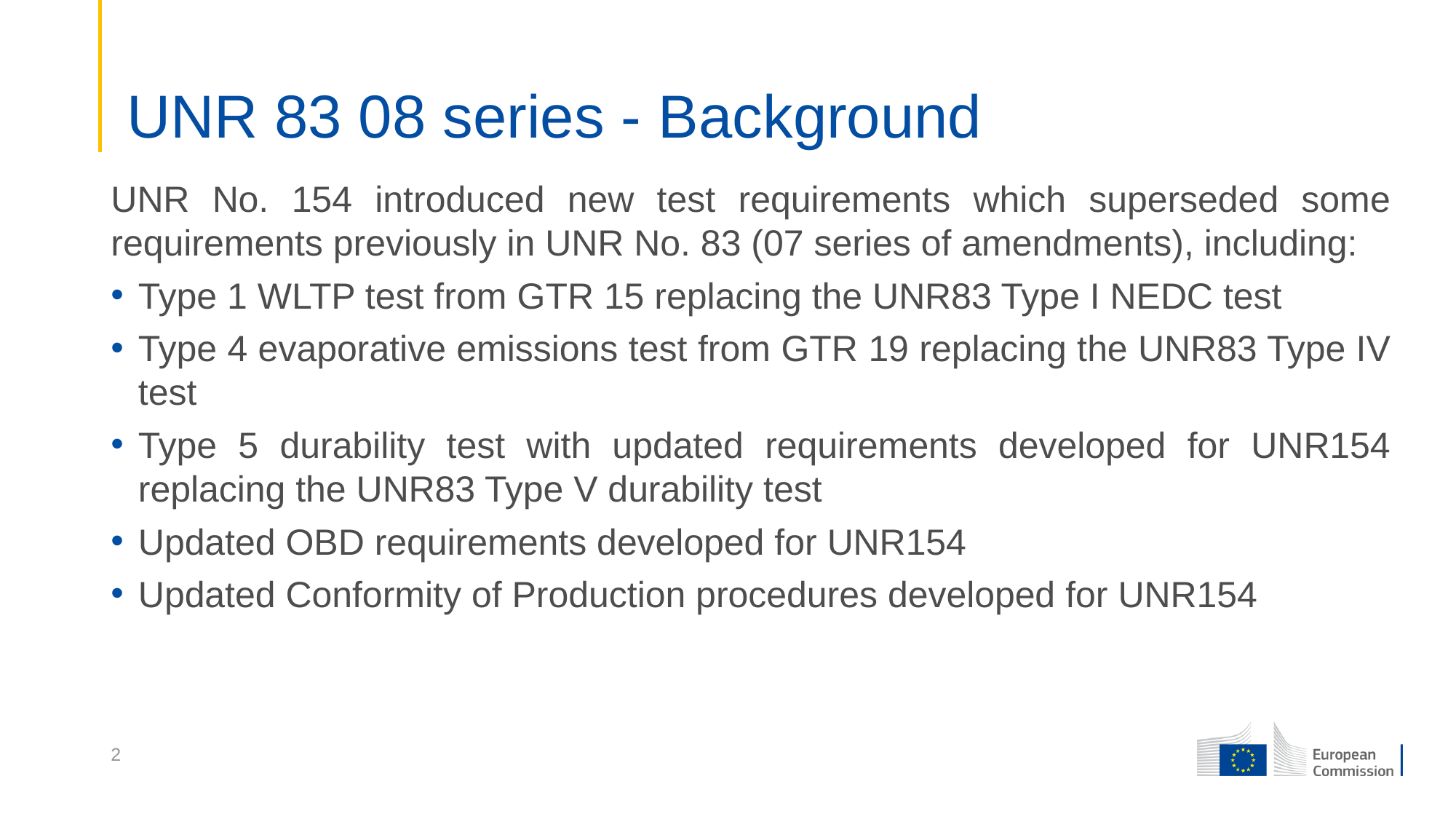

# UNR 83 08 series - Background
UNR No. 154 introduced new test requirements which superseded some requirements previously in UNR No. 83 (07 series of amendments), including:
Type 1 WLTP test from GTR 15 replacing the UNR83 Type I NEDC test
Type 4 evaporative emissions test from GTR 19 replacing the UNR83 Type IV test
Type 5 durability test with updated requirements developed for UNR154 replacing the UNR83 Type V durability test
Updated OBD requirements developed for UNR154
Updated Conformity of Production procedures developed for UNR154

2